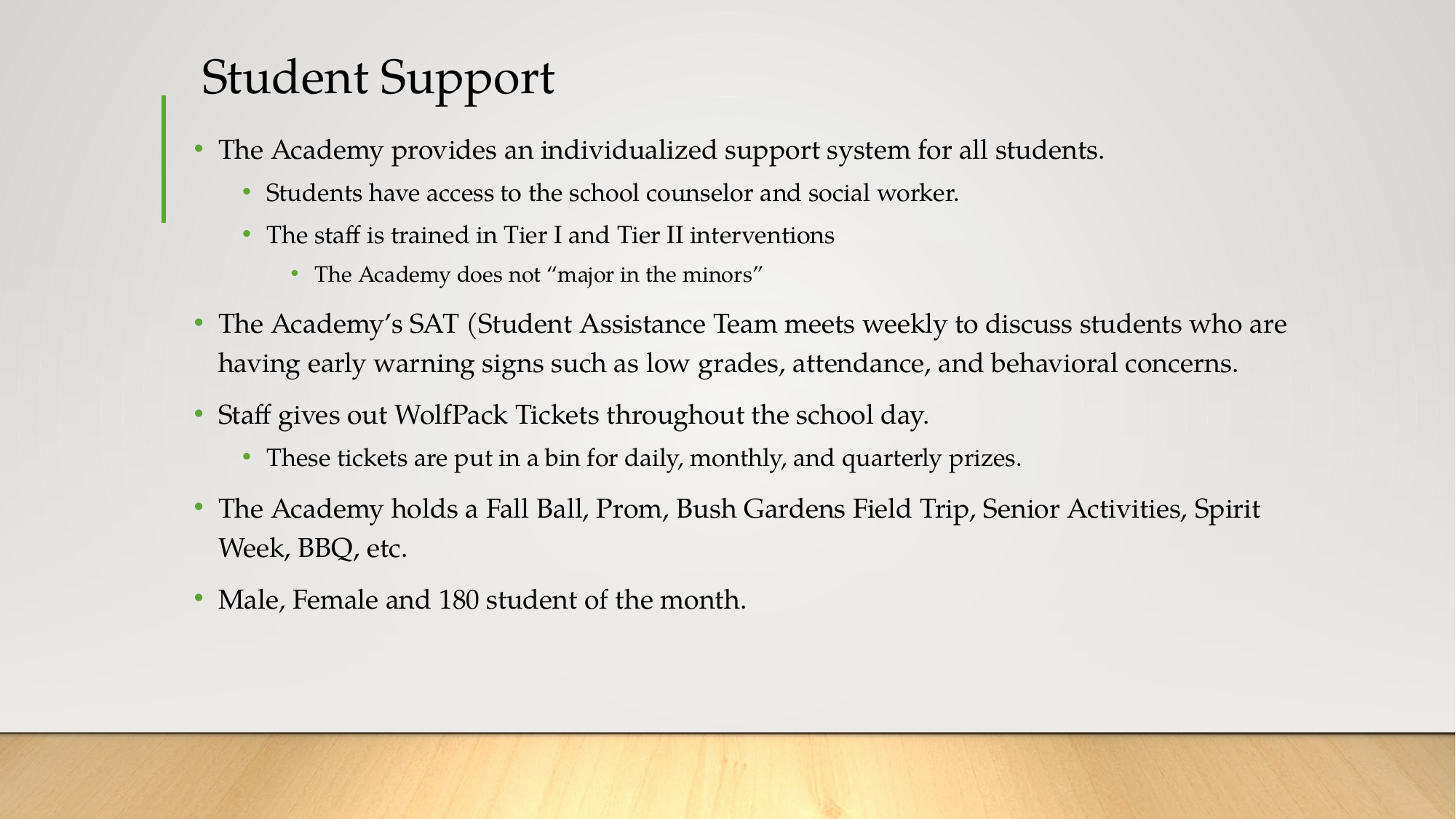

# Student Support
The Academy provides an individualized support system for all students.
Students have access to the school counselor and social worker.
The staff is trained in Tier I and Tier II interventions
The Academy does not “major in the minors”
The Academy’s SAT (Student Assistance Team meets weekly to discuss students who are having early warning signs such as low grades, attendance, and behavioral concerns.
Staff gives out WolfPack Tickets throughout the school day.
These tickets are put in a bin for daily, monthly, and quarterly prizes.
The Academy holds a Fall Ball, Prom, Bush Gardens Field Trip, Senior Activities, Spirit Week, BBQ, etc.
Male, Female and 180 student of the month.